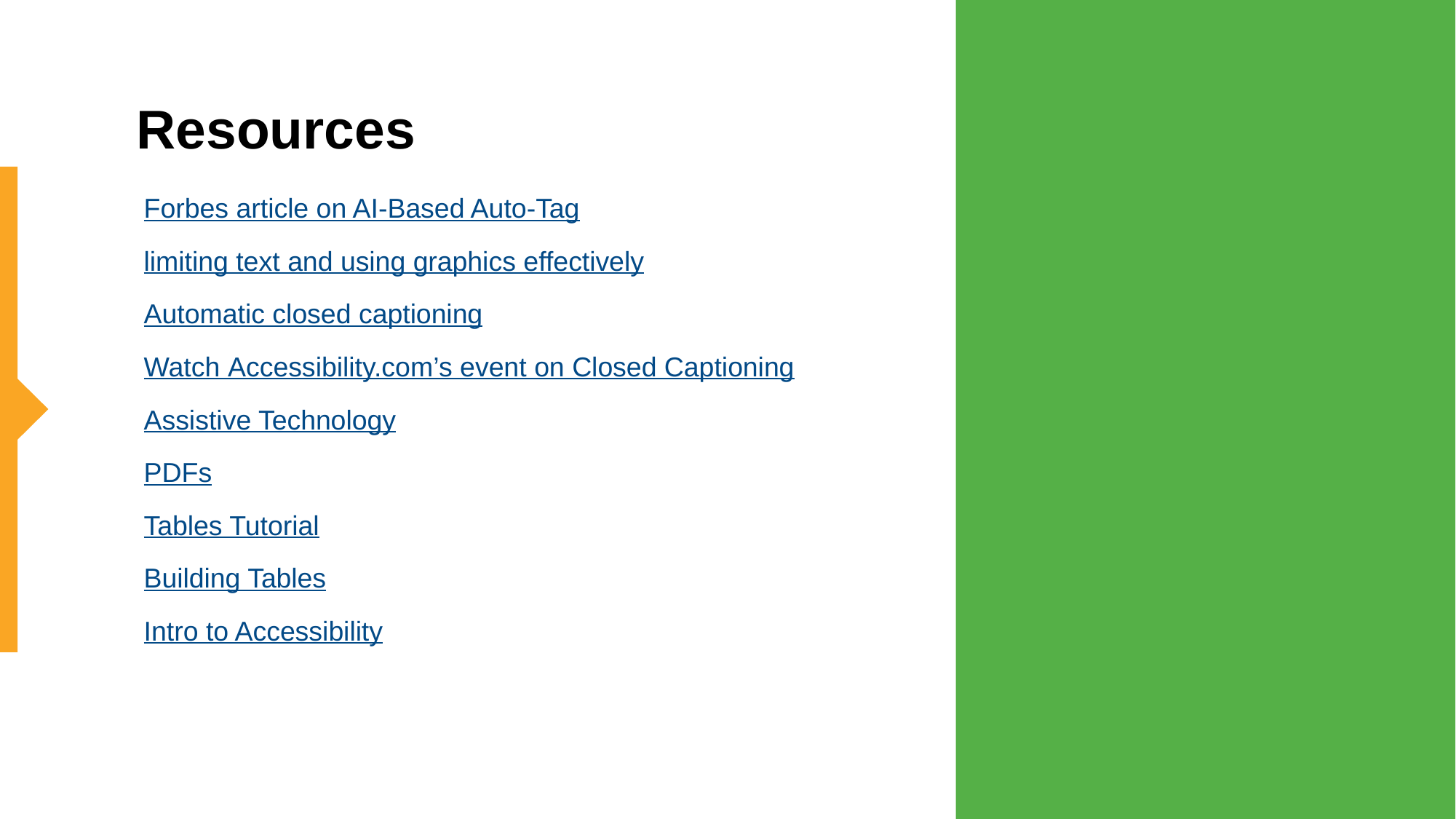

# Resources
Forbes article on AI-Based Auto-Tag
limiting text and using graphics effectively
Automatic closed captioning
Watch Accessibility.com’s event on Closed Captioning
Assistive Technology
PDFs
Tables Tutorial
Building Tables
Intro to Accessibility